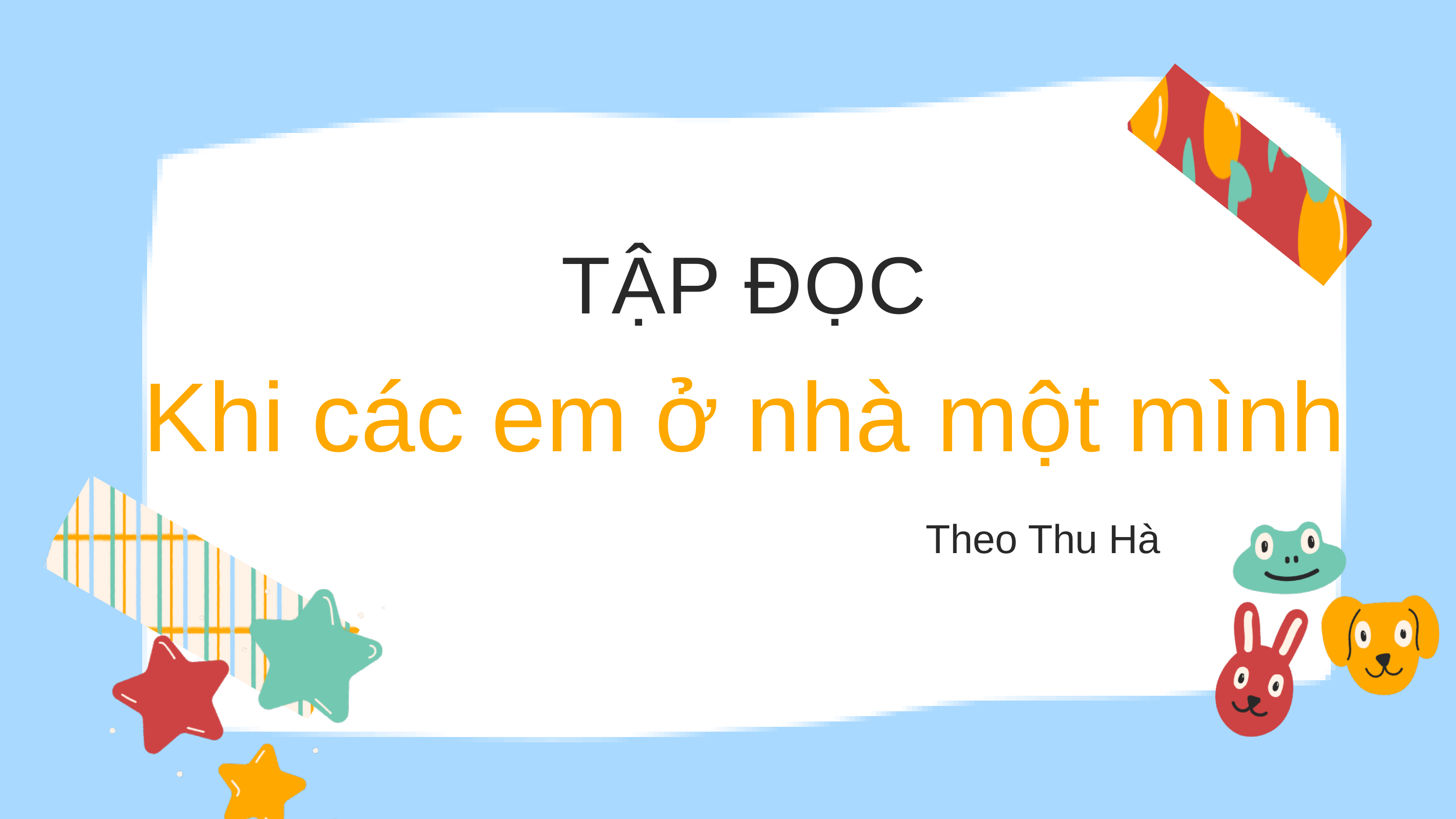

TẬP ĐỌC
Khi các em ở nhà một mình
                                                     Theo Thu Hà